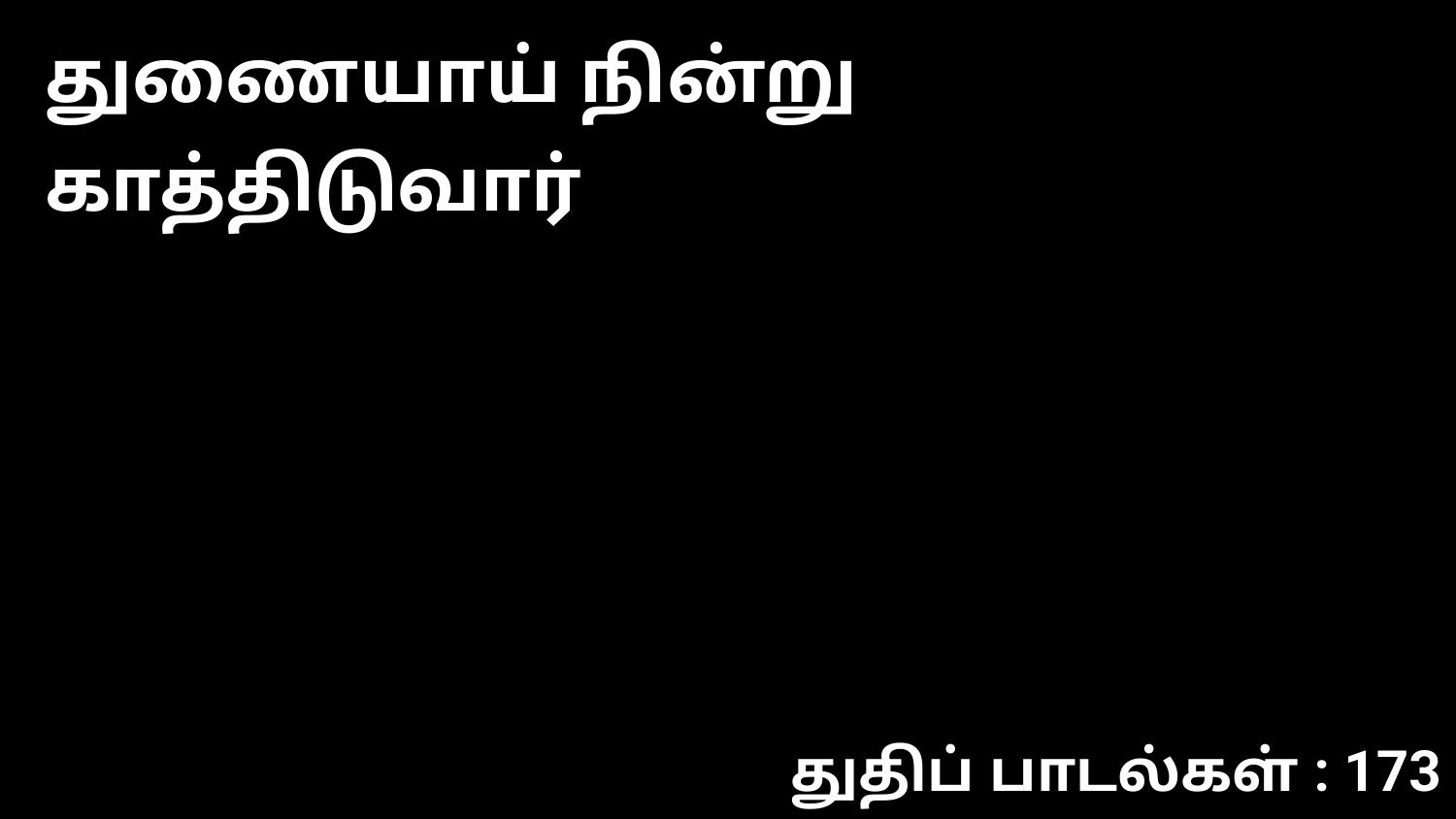

துணையாய் நின்று காத்திடுவார்
துதிப் பாடல்கள் : 173